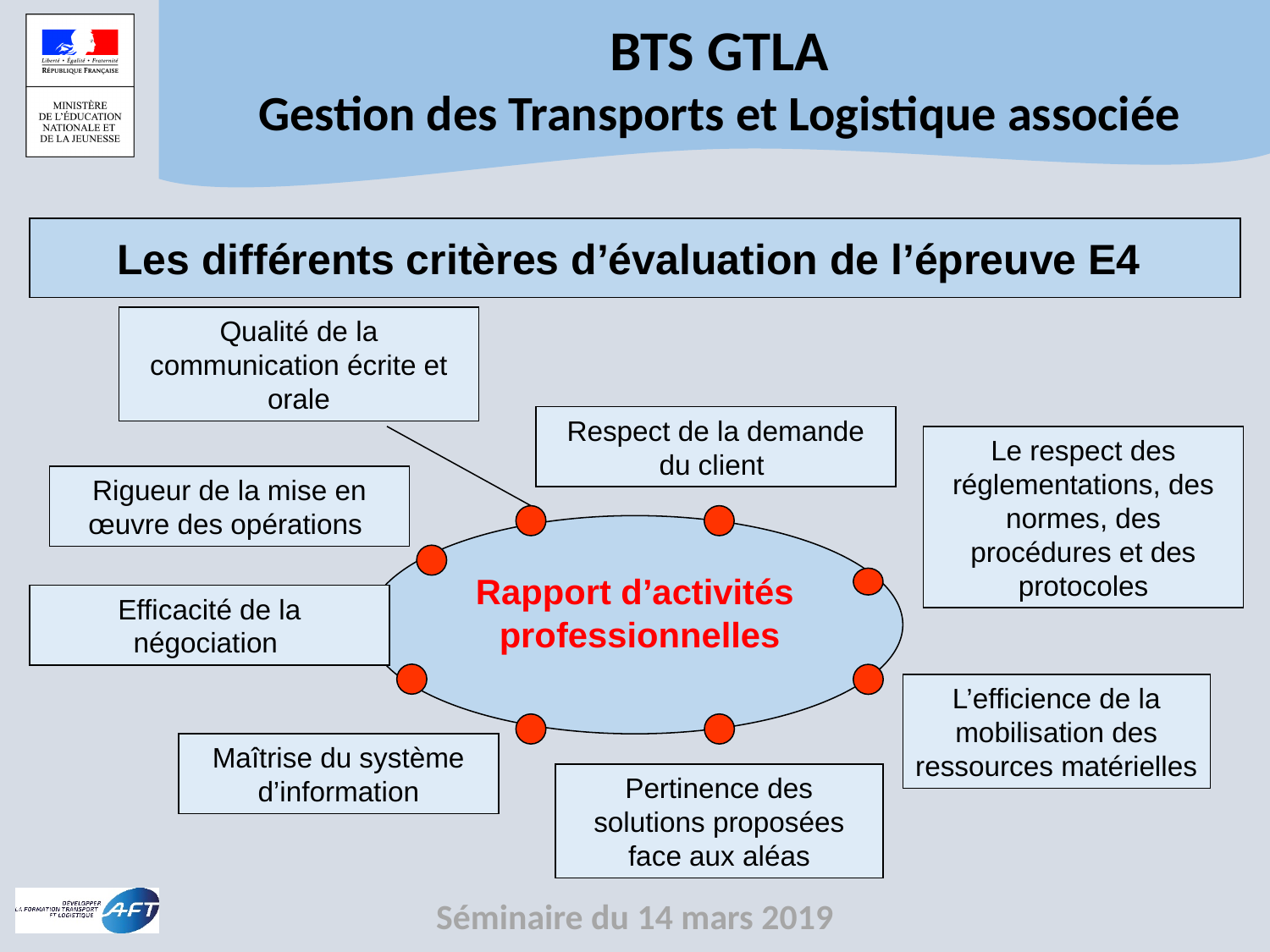

Les différents critères d’évaluation de l’épreuve E4
Qualité de la communication écrite et orale

Respect de la demande du client

Le respect des réglementations, des normes, des procédures et des protocoles

Rigueur de la mise en œuvre des opérations

Rapport d’activités
 professionnelles

Efficacité de la négociation

L’efficience de la mobilisation des ressources matérielles

Maîtrise du système d’information

Pertinence des solutions proposées face aux aléas